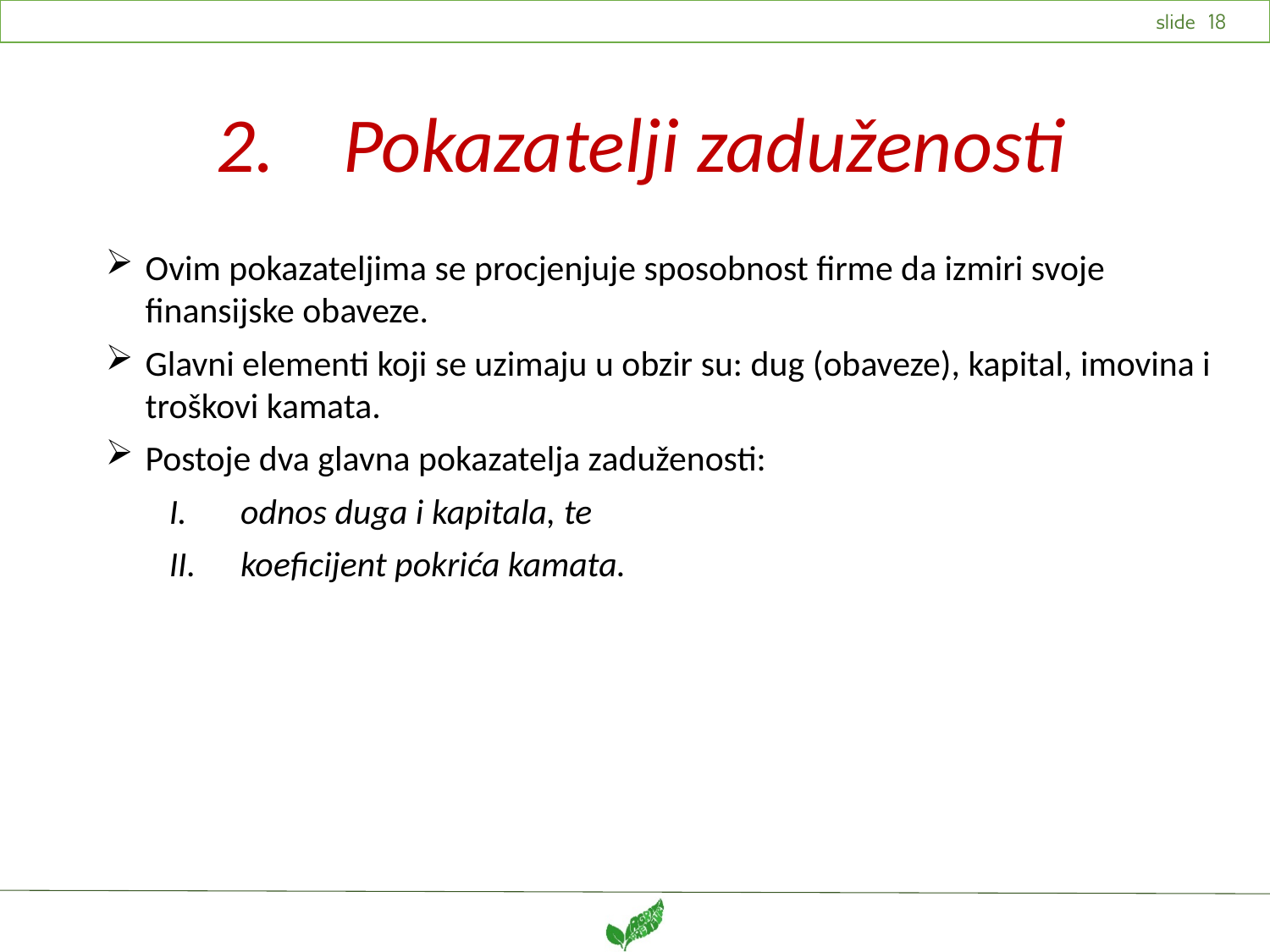

# 2.	Pokazatelji zaduženosti
Ovim pokazateljima se procjenjuje sposobnost firme da izmiri svoje finansijske obaveze.
Glavni elementi koji se uzimaju u obzir su: dug (obaveze), kapital, imovina i troškovi kamata.
Postoje dva glavna pokazatelja zaduženosti:
odnos duga i kapitala, te
koeficijent pokrića kamata.